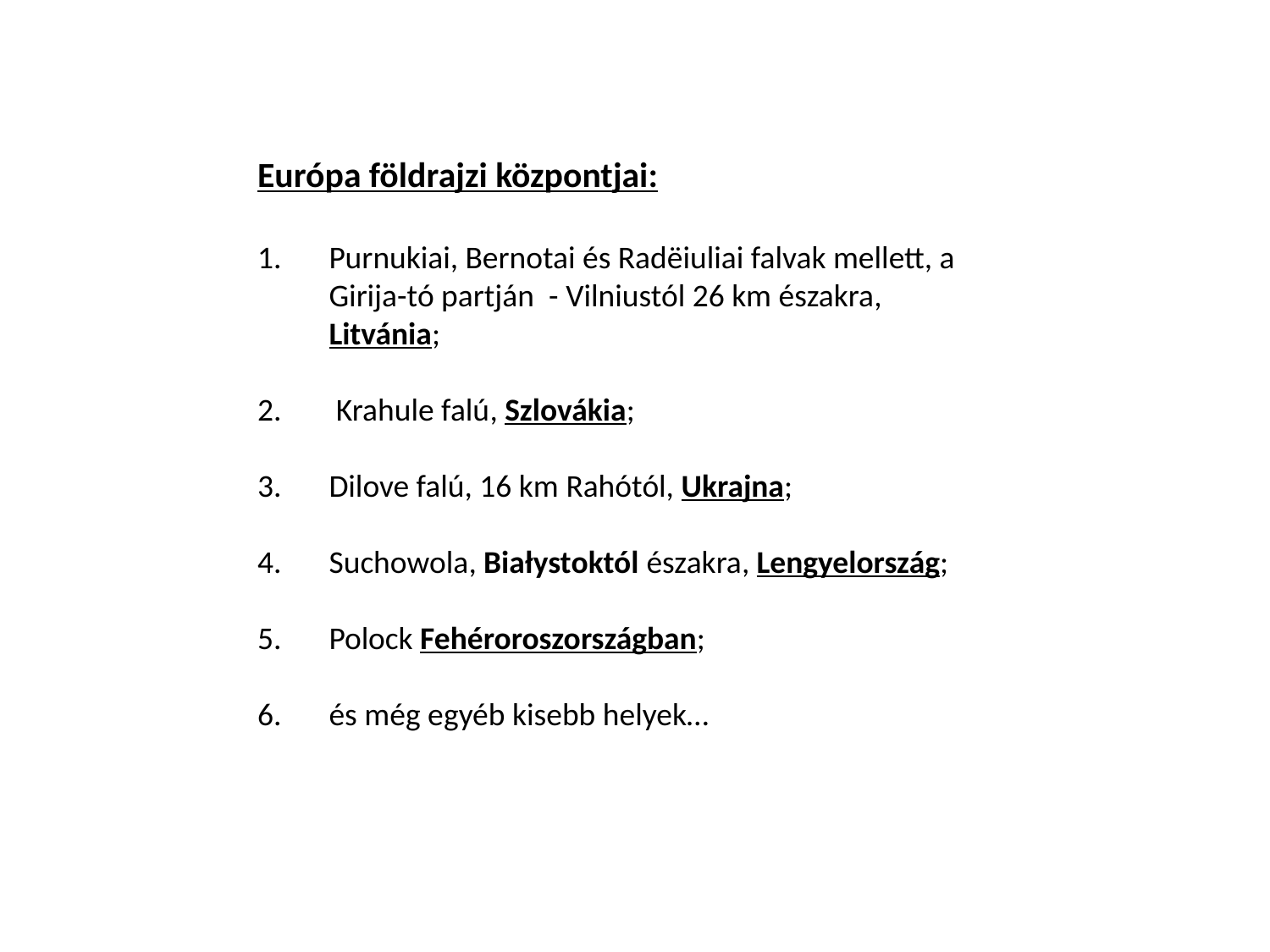

Európa földrajzi központjai:

Purnukiai, Bernotai és Radëiuliai falvak mellett, a Girija-tó partján  - Vilniustól 26 km északra, Litvánia;

 Krahule falú, Szlovákia;

Dilove falú, 16 km Rahótól, Ukrajna;

Suchowola, Białystoktól északra, Lengyelország;

Polock Fehéroroszországban;

és még egyéb kisebb helyek…